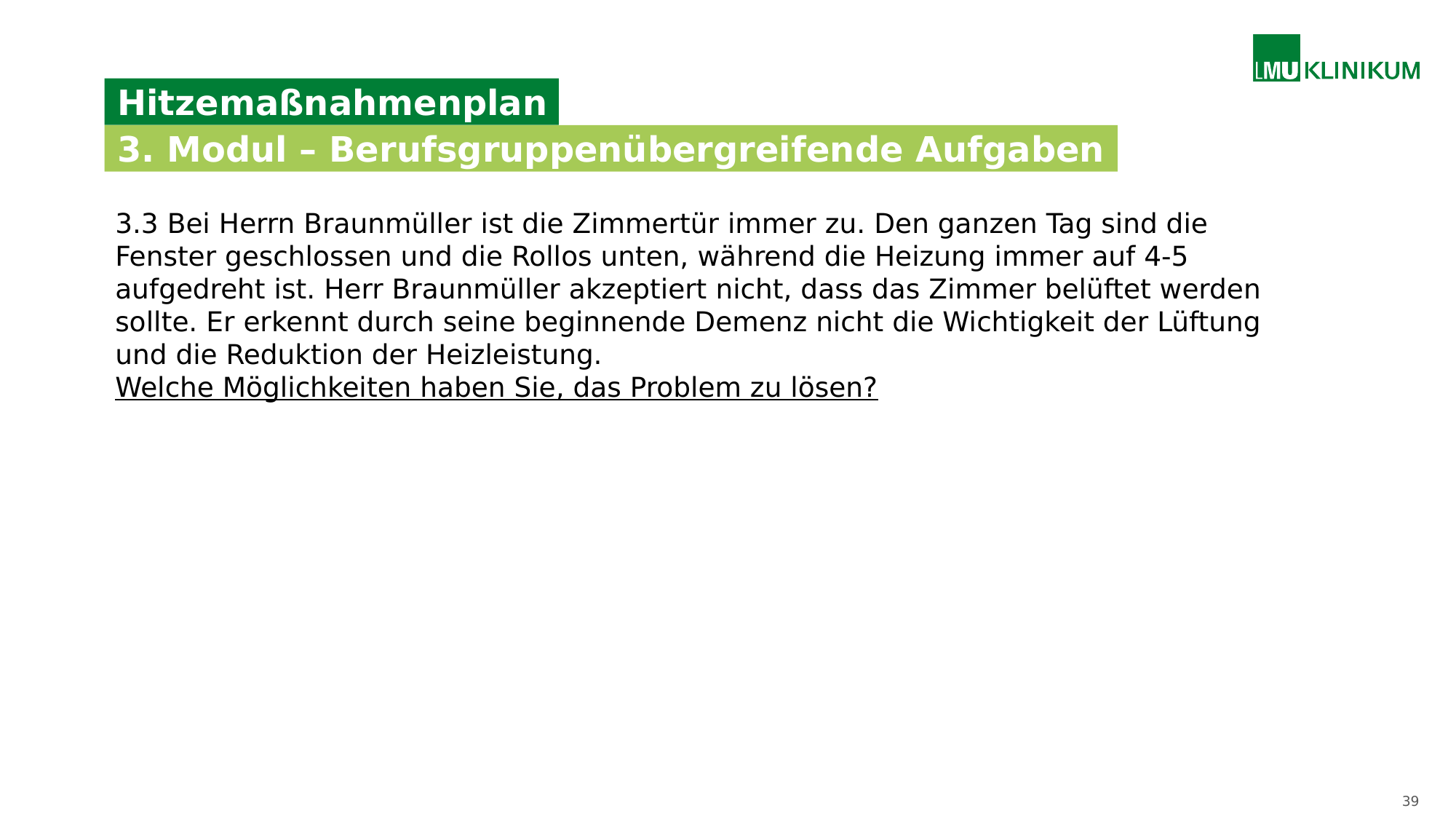

# Hitzemaßnahmenplan
3. Modul – Berufsgruppenübergreifende Aufgaben

3.3 Bei Herrn Braunmüller ist die Zimmertür immer zu. Den ganzen Tag sind die Fenster geschlossen und die Rollos unten, während die Heizung immer auf 4-5 aufgedreht ist. Herr Braunmüller akzeptiert nicht, dass das Zimmer belüftet werden sollte. Er erkennt durch seine beginnende Demenz nicht die Wichtigkeit der Lüftung und die Reduktion der Heizleistung.
Welche Möglichkeiten haben Sie, das Problem zu lösen?

39